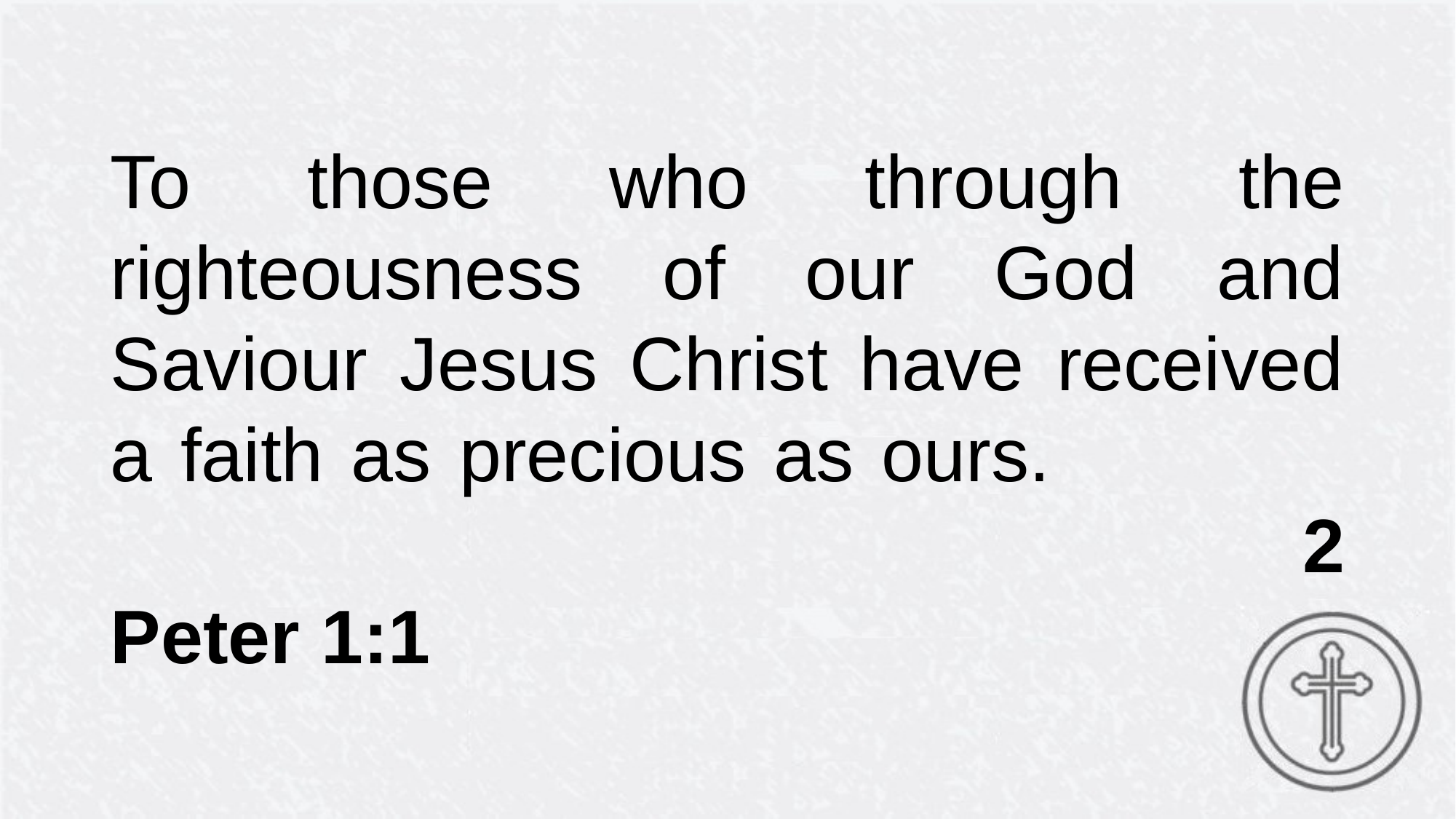

To those who through the righteousness of our God and Saviour Jesus Christ have received a faith as precious as ours.							      					2 Peter 1:1